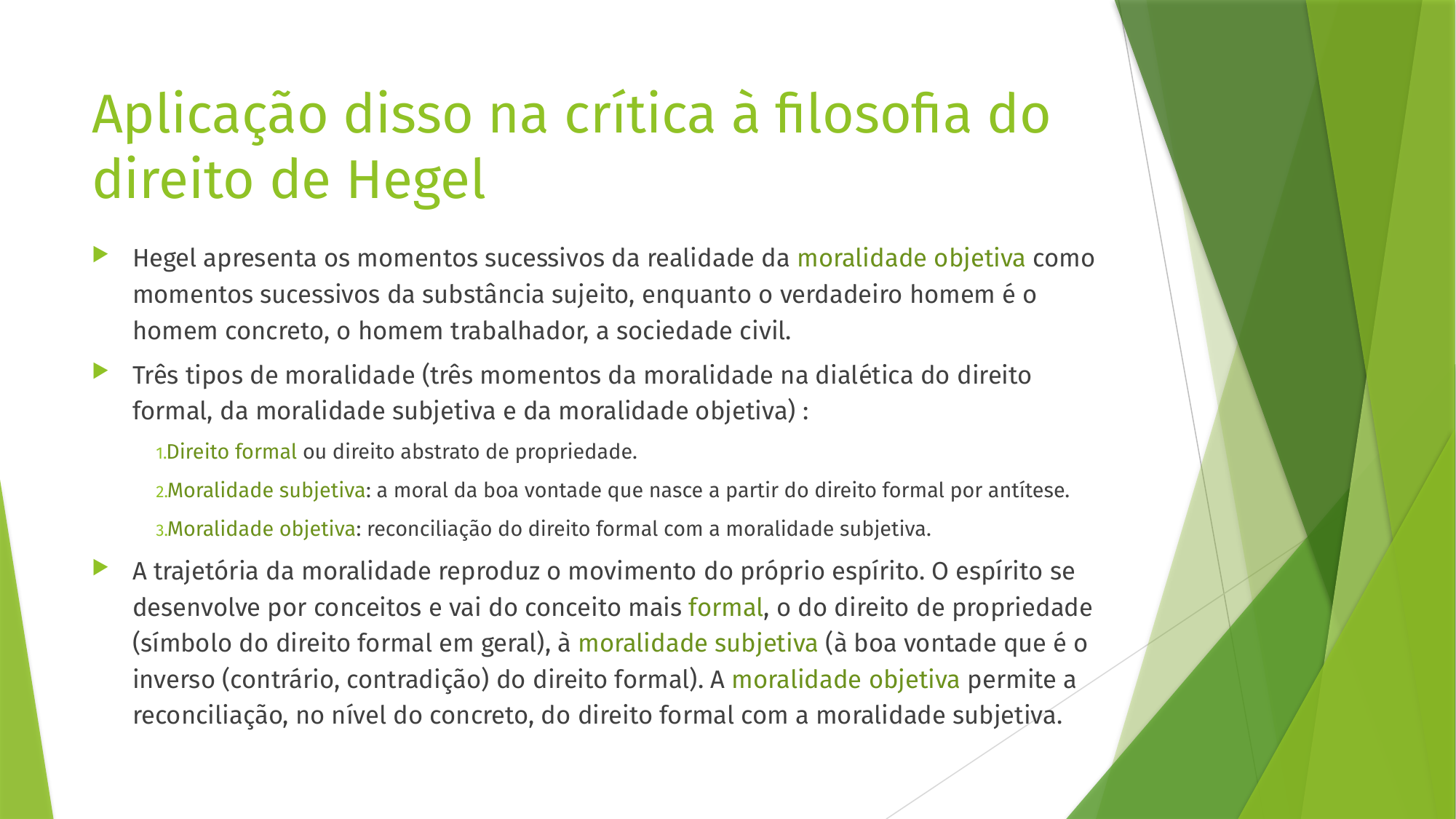

# Aplicação disso na crítica à filosofia do direito de Hegel
Hegel apresenta os momentos sucessivos da realidade da moralidade objetiva como momentos sucessivos da substância sujeito, enquanto o verdadeiro homem é o homem concreto, o homem trabalhador, a sociedade civil.
Três tipos de moralidade (três momentos da moralidade na dialética do direito formal, da moralidade subjetiva e da moralidade objetiva) :
Direito formal ou direito abstrato de propriedade.
Moralidade subjetiva: a moral da boa vontade que nasce a partir do direito formal por antítese.
Moralidade objetiva: reconciliação do direito formal com a moralidade subjetiva.
A trajetória da moralidade reproduz o movimento do próprio espírito. O espírito se desenvolve por conceitos e vai do conceito mais formal, o do direito de propriedade (símbolo do direito formal em geral), à moralidade subjetiva (à boa vontade que é o inverso (contrário, contradição) do direito formal). A moralidade objetiva permite a reconciliação, no nível do concreto, do direito formal com a moralidade subjetiva.